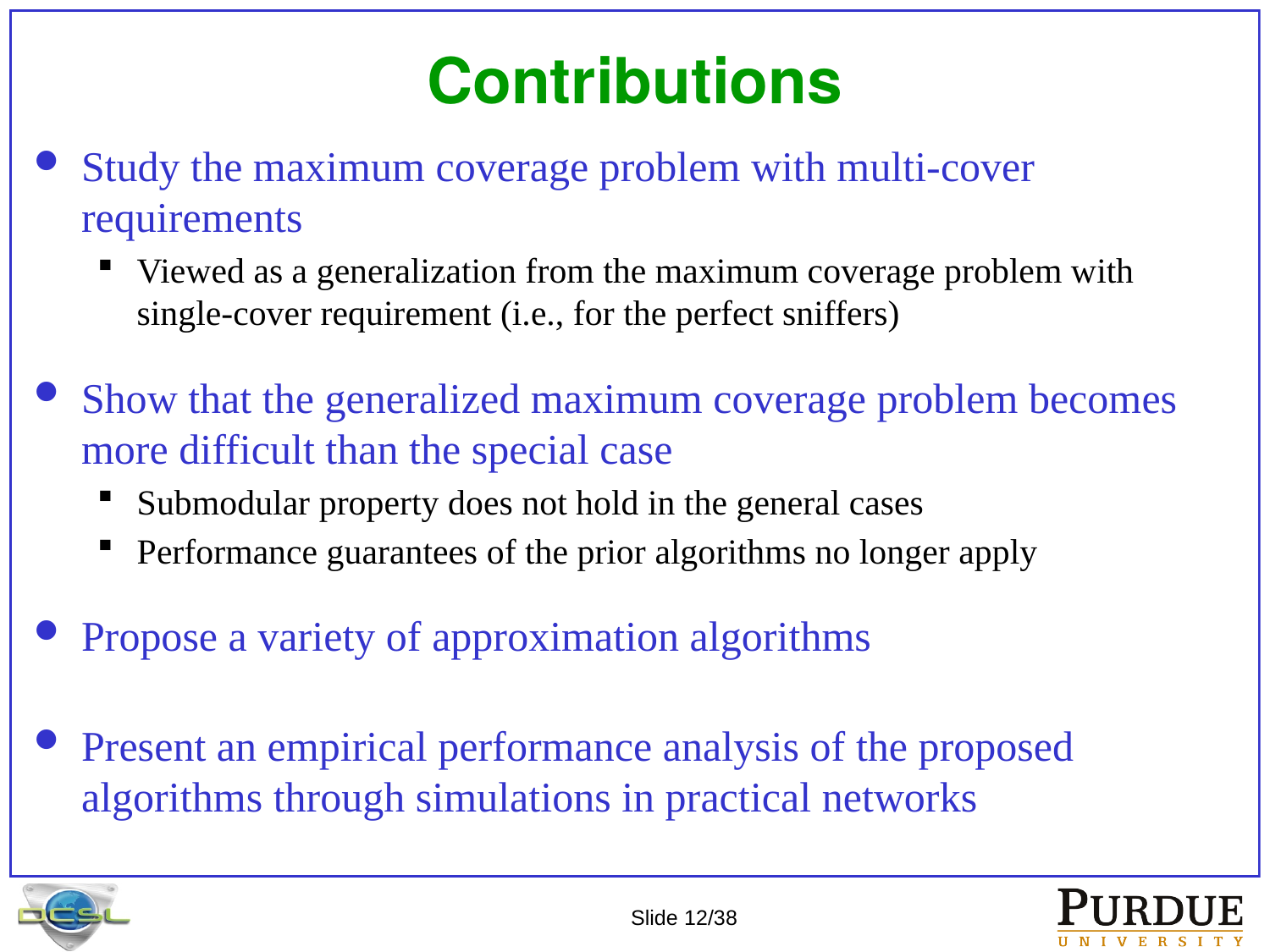

# Contributions
Study the maximum coverage problem with multi-cover requirements
Viewed as a generalization from the maximum coverage problem with single-cover requirement (i.e., for the perfect sniffers)

Show that the generalized maximum coverage problem becomes more difficult than the special case
Submodular property does not hold in the general cases
Performance guarantees of the prior algorithms no longer apply

Propose a variety of approximation algorithms

Present an empirical performance analysis of the proposed algorithms through simulations in practical networks